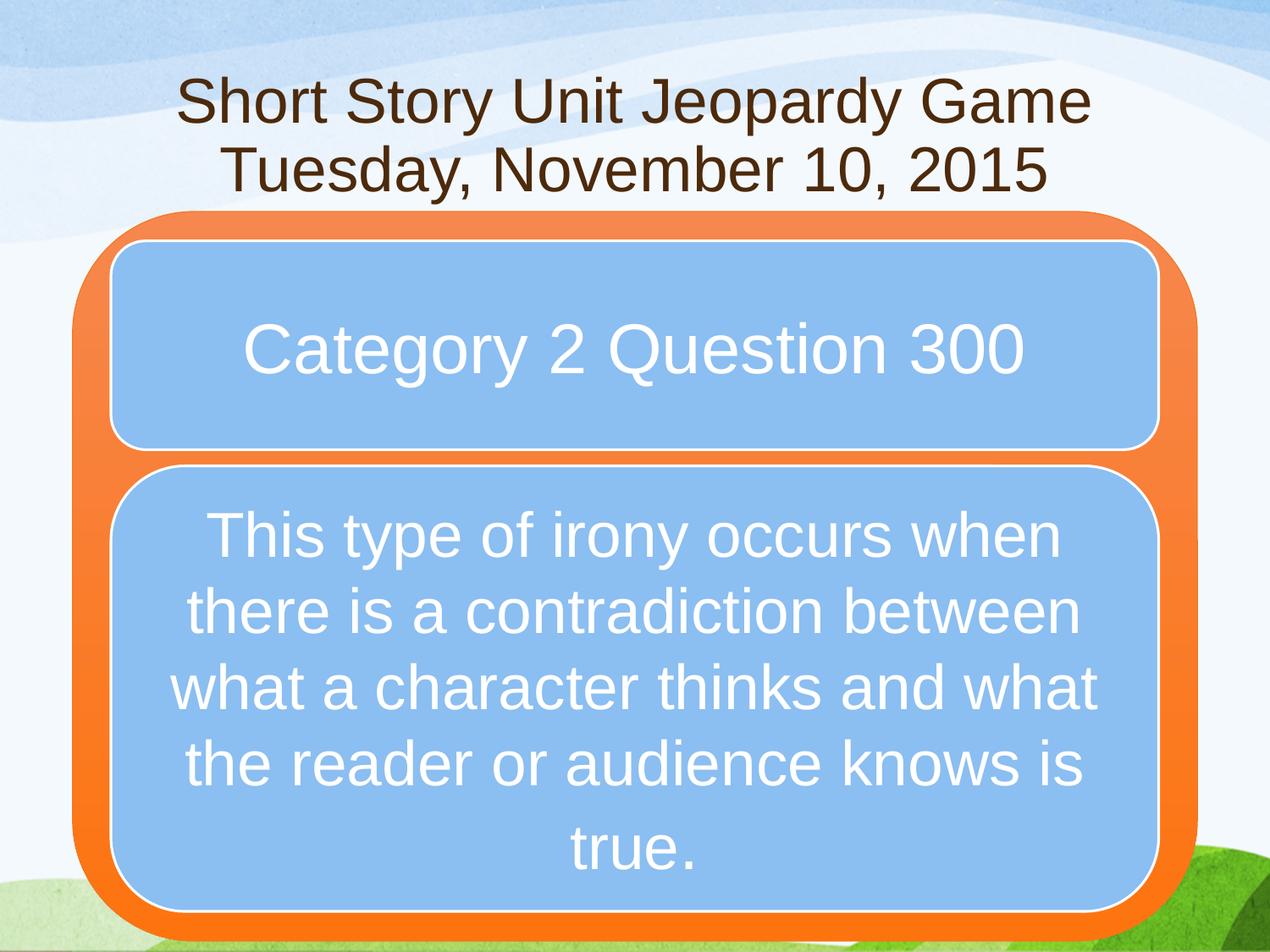

# Short Story Unit Jeopardy Game Tuesday, November 10, 2015

Category 2 Question 300
This type of irony occurs when there is a contradiction between what a character thinks and what the reader or audience knows is true.